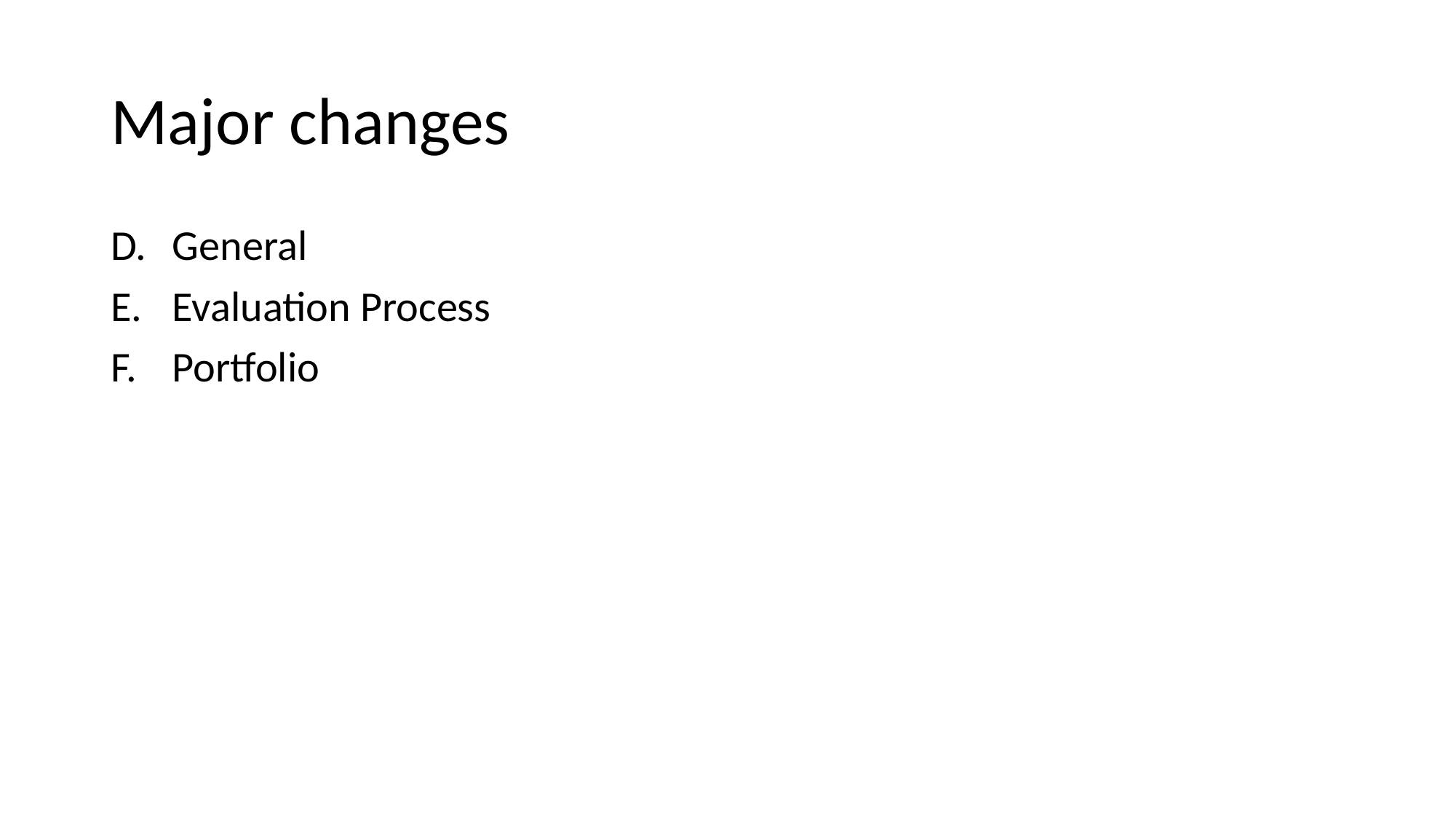

# Major changes
General
Evaluation Process
Portfolio